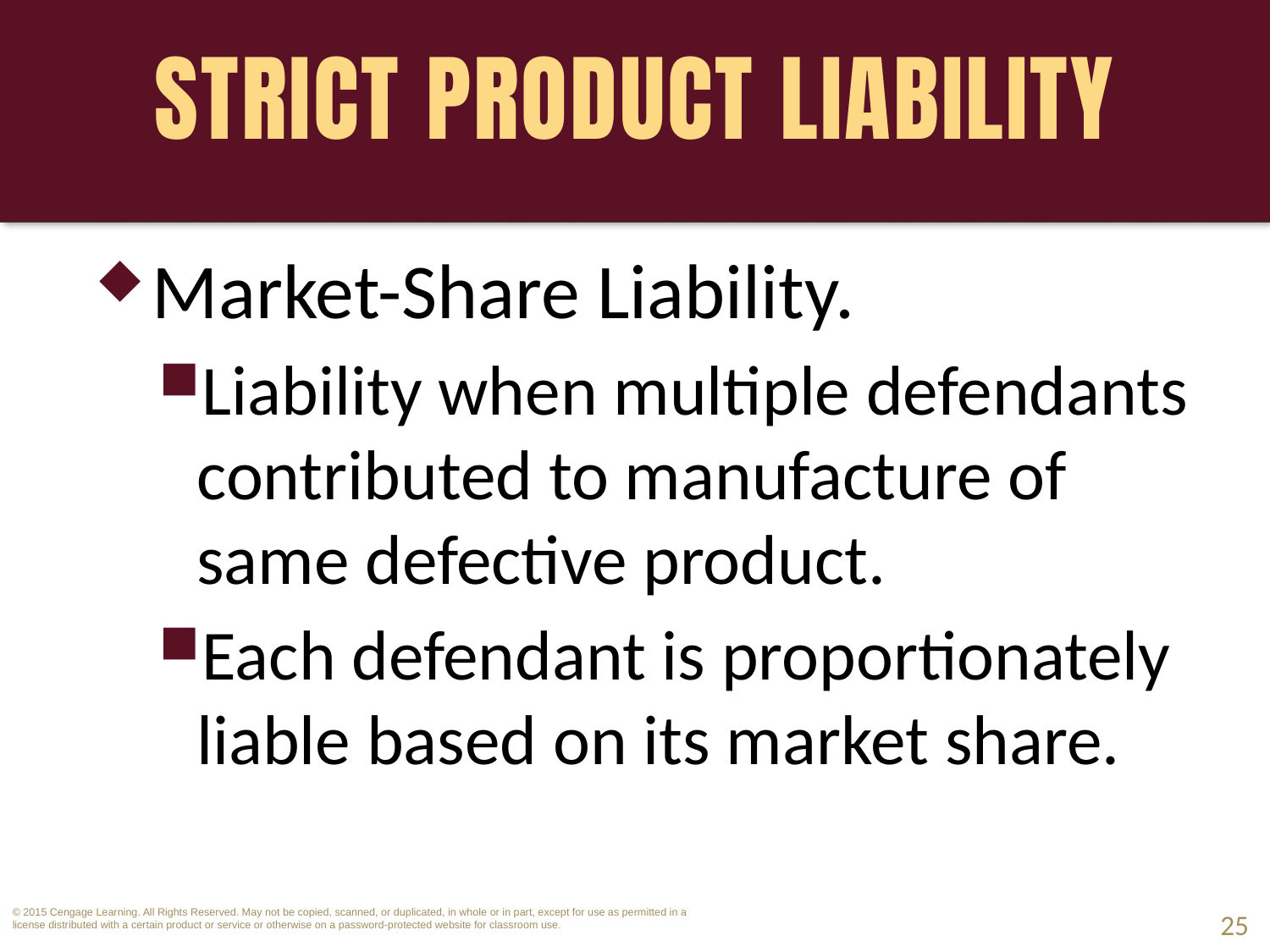

# Strict Product Liability
Market-Share Liability.
Liability when multiple defendants contributed to manufacture of same defective product.
Each defendant is proportionately liable based on its market share.
25